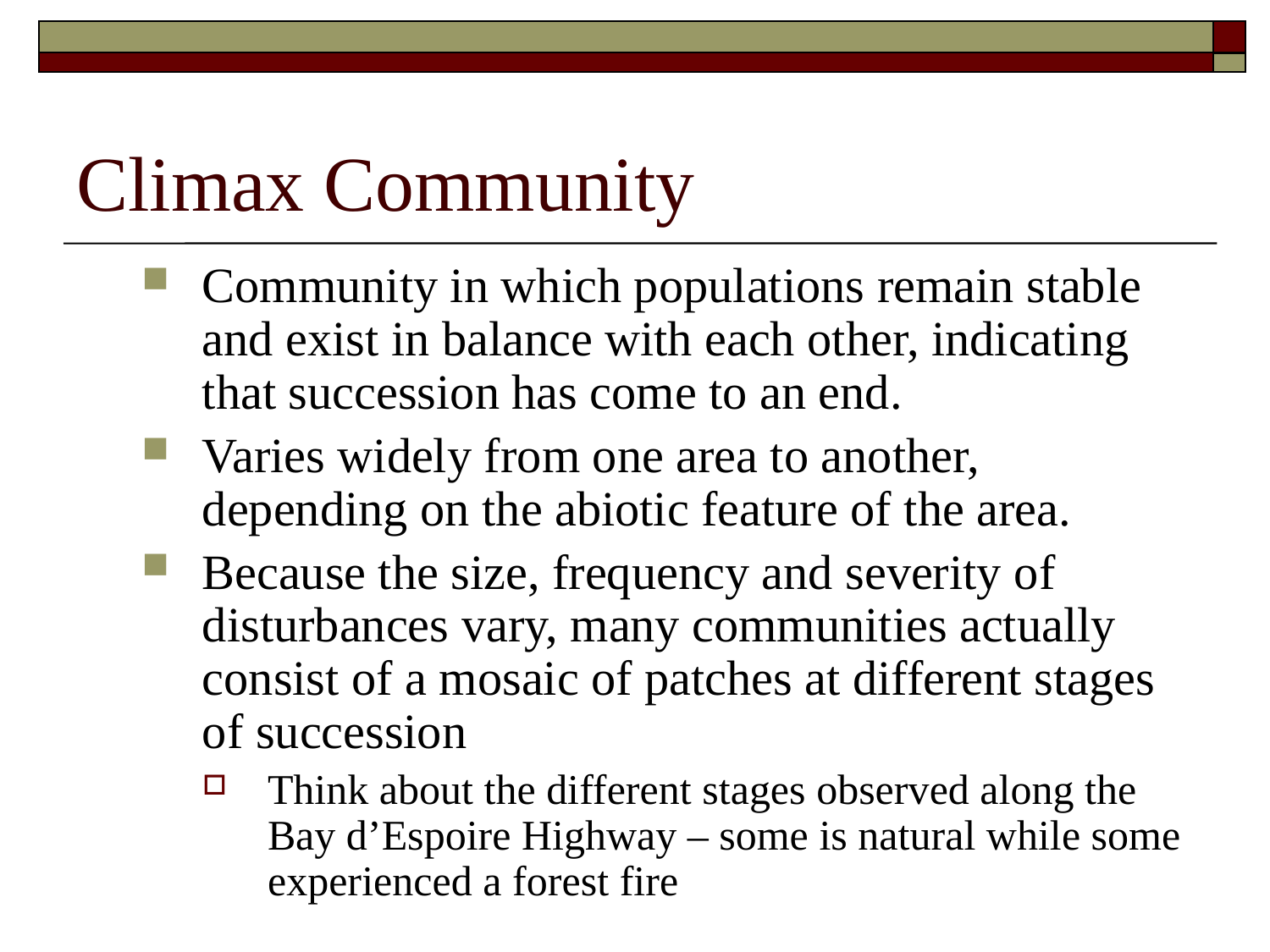

# Climax Community
Community in which populations remain stable and exist in balance with each other, indicating that succession has come to an end.
Varies widely from one area to another, depending on the abiotic feature of the area.
Because the size, frequency and severity of disturbances vary, many communities actually consist of a mosaic of patches at different stages of succession
Think about the different stages observed along the Bay d’Espoire Highway – some is natural while some experienced a forest fire